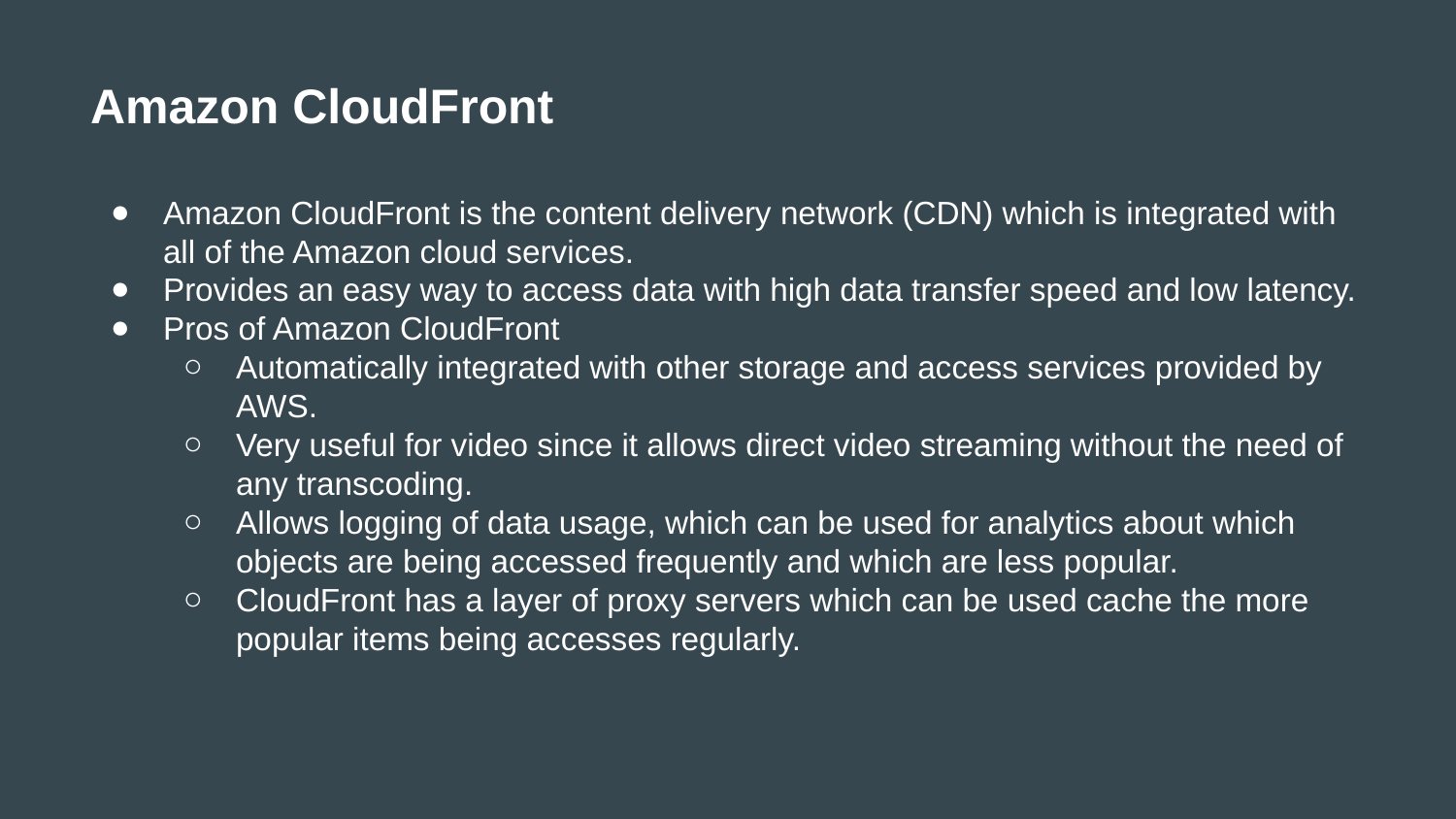

Amazon CloudFront

Amazon CloudFront is the content delivery network (CDN) which is integrated with all of the Amazon cloud services.
Provides an easy way to access data with high data transfer speed and low latency.
Pros of Amazon CloudFront
Automatically integrated with other storage and access services provided by AWS.
Very useful for video since it allows direct video streaming without the need of any transcoding.
Allows logging of data usage, which can be used for analytics about which objects are being accessed frequently and which are less popular.
CloudFront has a layer of proxy servers which can be used cache the more popular items being accesses regularly.